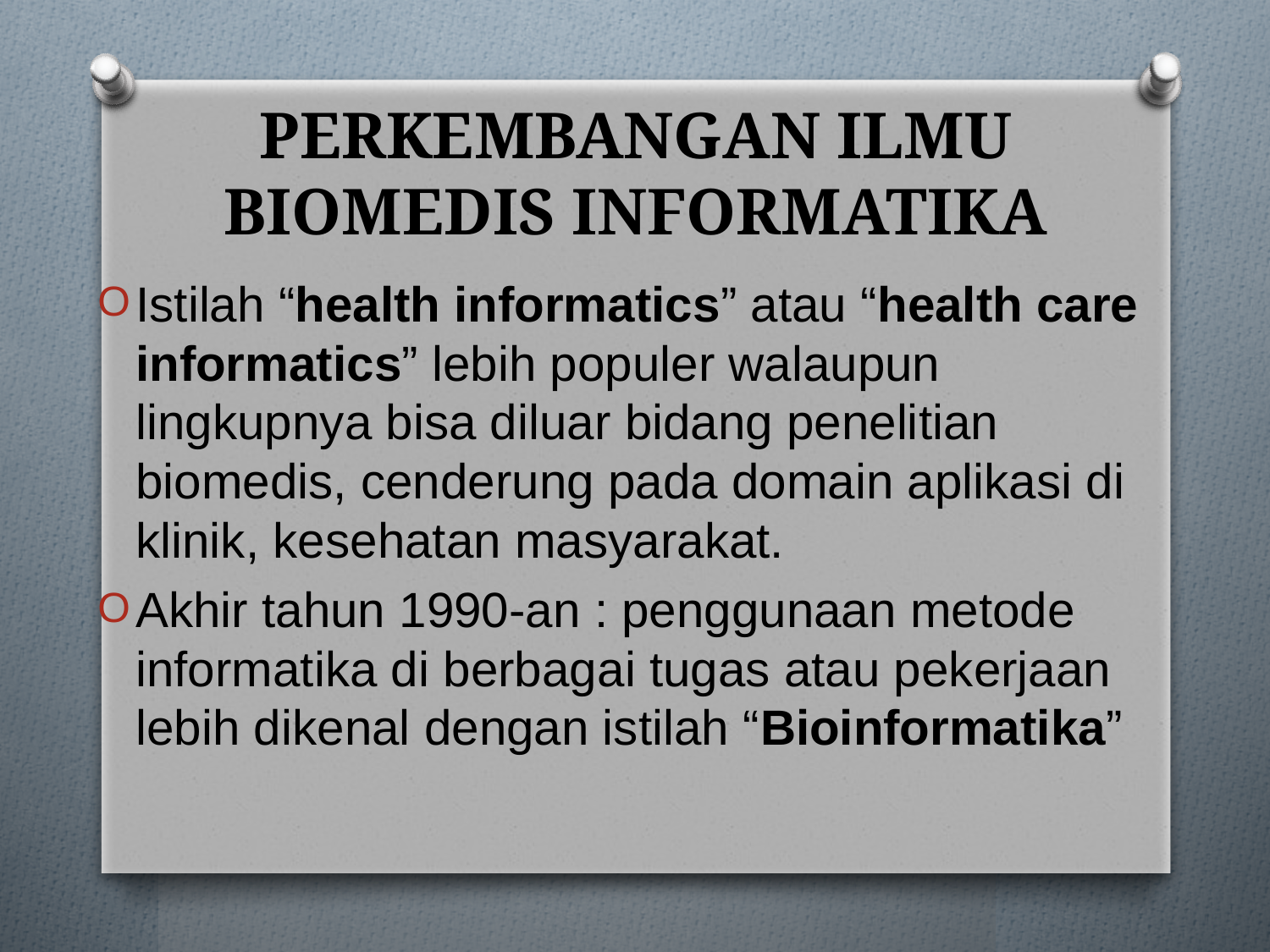

# PERKEMBANGAN ILMU BIOMEDIS INFORMATIKA
Istilah “health informatics” atau “health care informatics” lebih populer walaupun lingkupnya bisa diluar bidang penelitian biomedis, cenderung pada domain aplikasi di klinik, kesehatan masyarakat.
Akhir tahun 1990-an : penggunaan metode informatika di berbagai tugas atau pekerjaan lebih dikenal dengan istilah “Bioinformatika”